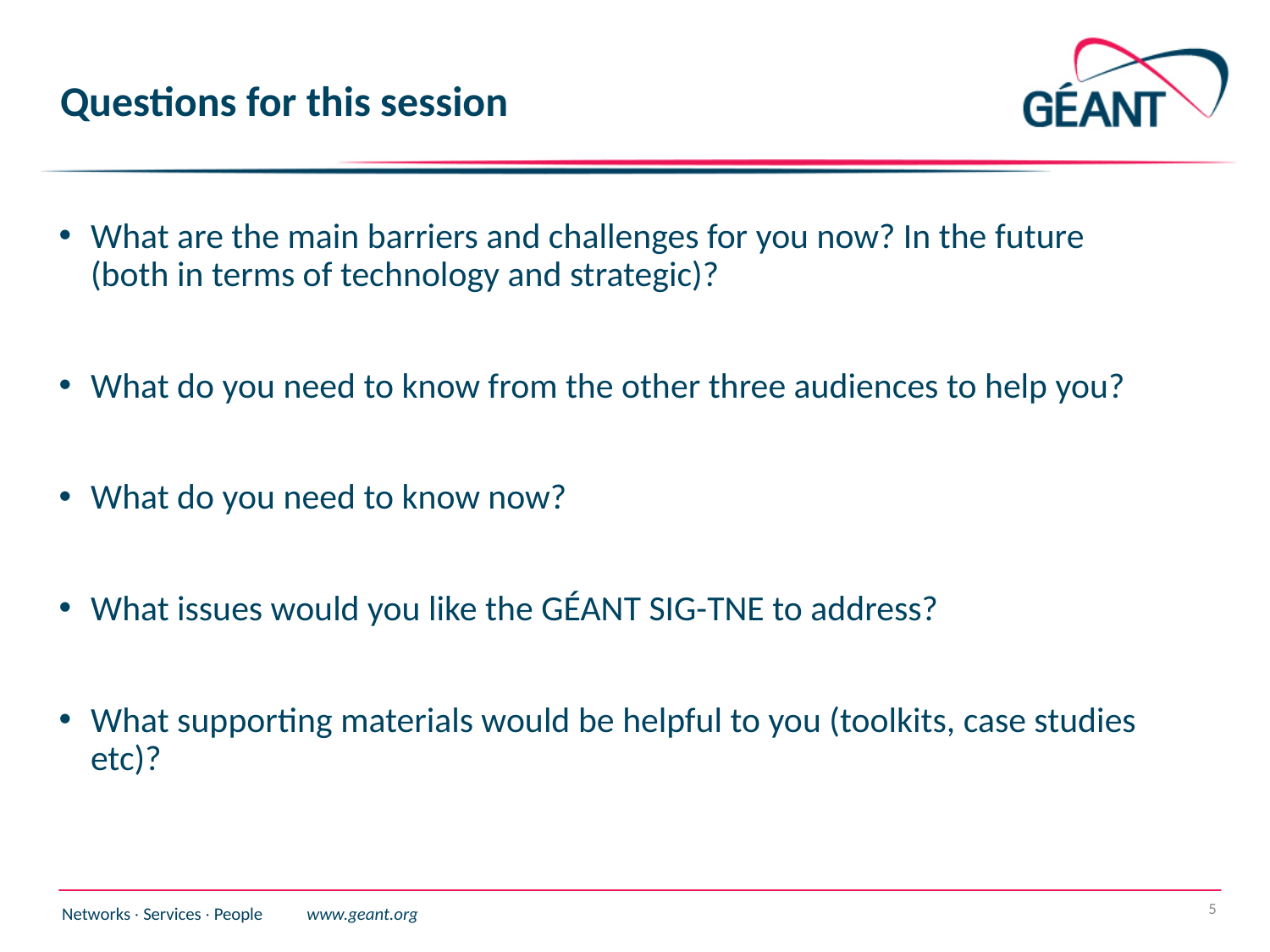

# Questions for this session
What are the main barriers and challenges for you now? In the future (both in terms of technology and strategic)?

What do you need to know from the other three audiences to help you?

What do you need to know now?

What issues would you like the GÉANT SIG-TNE to address?

What supporting materials would be helpful to you (toolkits, case studies etc)?
5